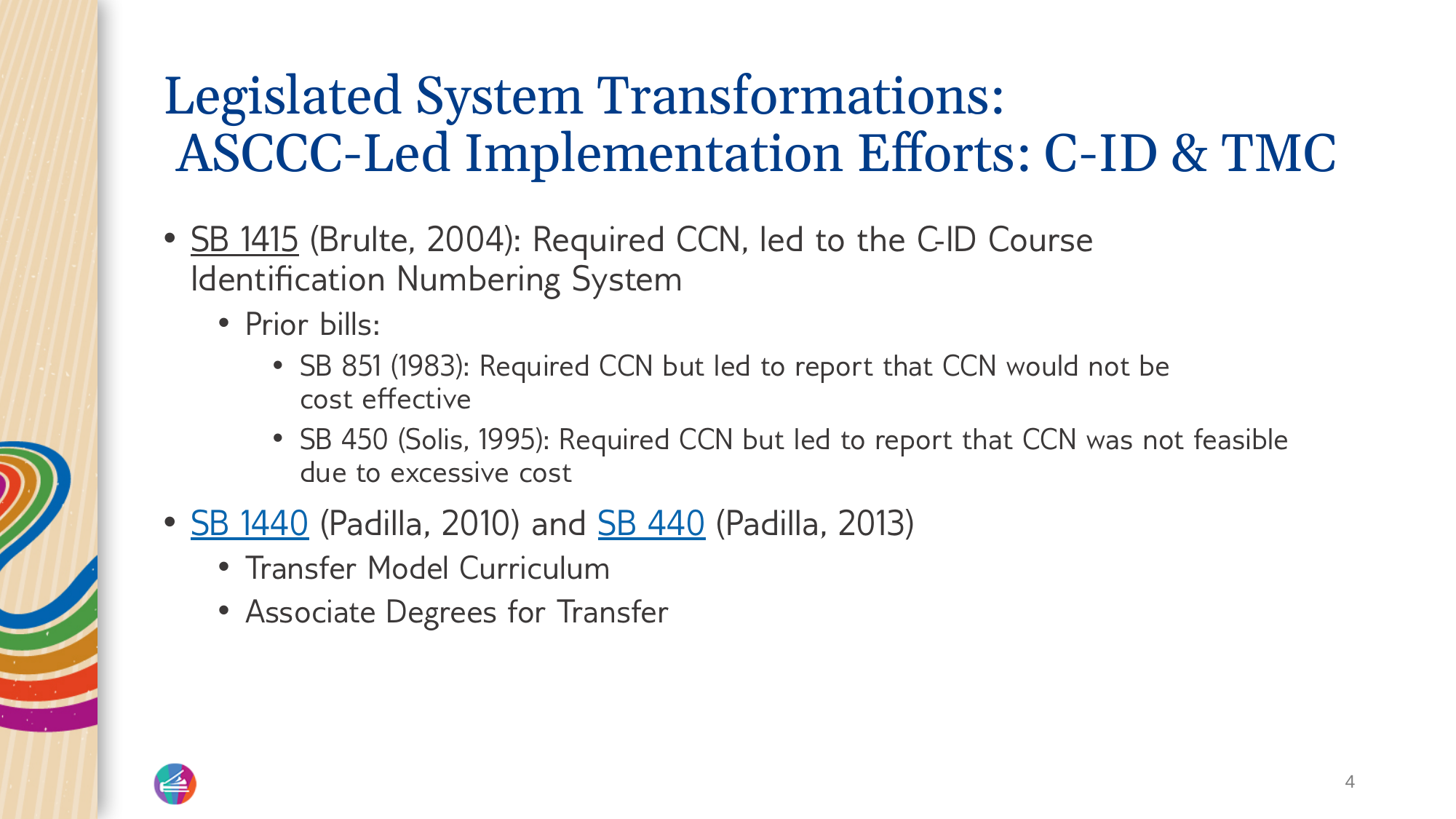

# Legislated System Transformations: ASCCC-Led Implementation Efforts: C-ID & TMC
SB 1415 (Brulte, 2004): Required CCN, led to the C-ID Course Identification Numbering System
Prior bills:
SB 851 (1983): Required CCN but led to report that CCN would not be cost effective
SB 450 (Solis, 1995): Required CCN but led to report that CCN was not feasible due to excessive cost
SB 1440 (Padilla, 2010) and SB 440 (Padilla, 2013)
Transfer Model Curriculum
Associate Degrees for Transfer

4